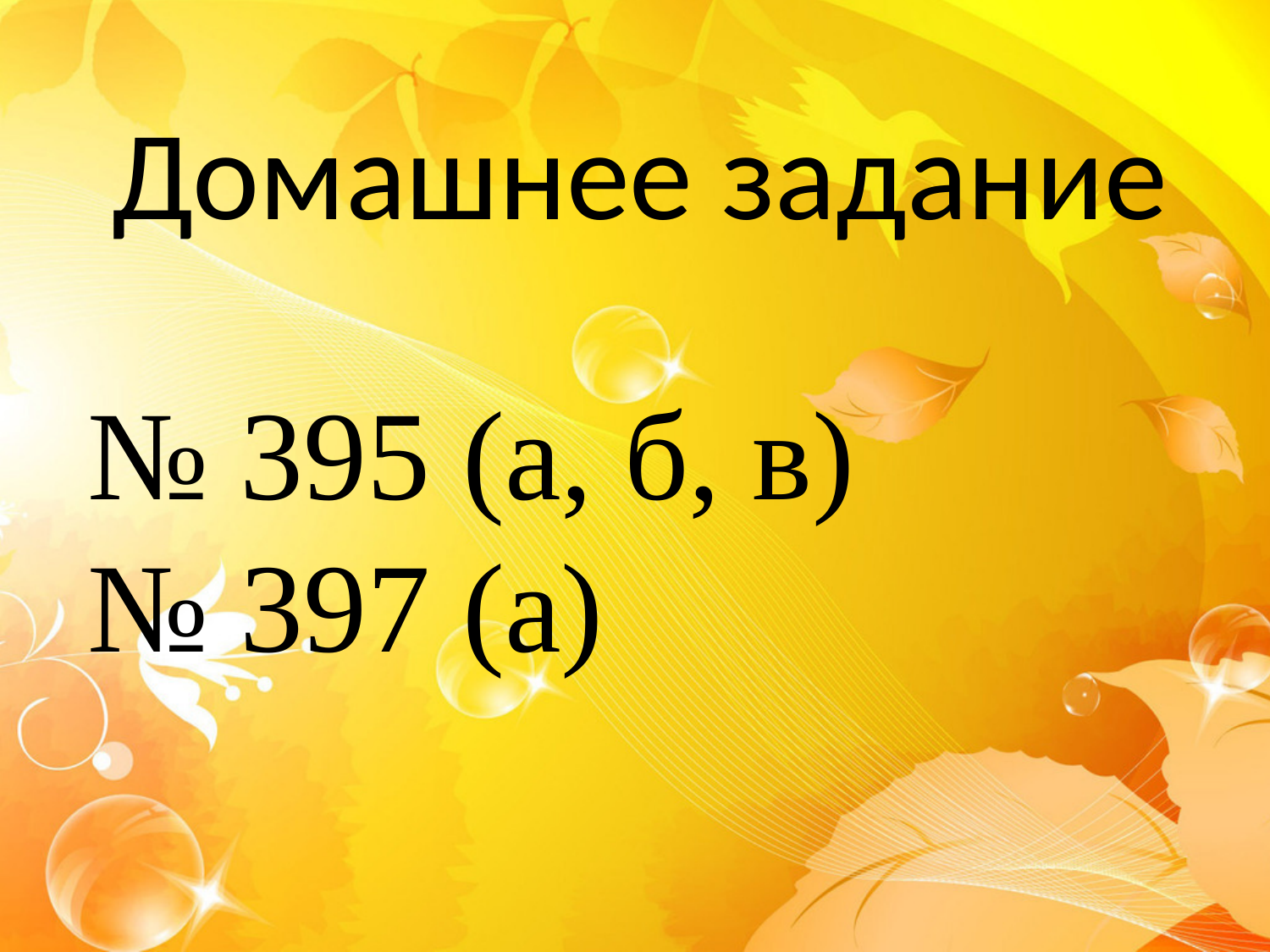

Домашнее задание
№ 395 (а, б, в)
№ 397 (а)